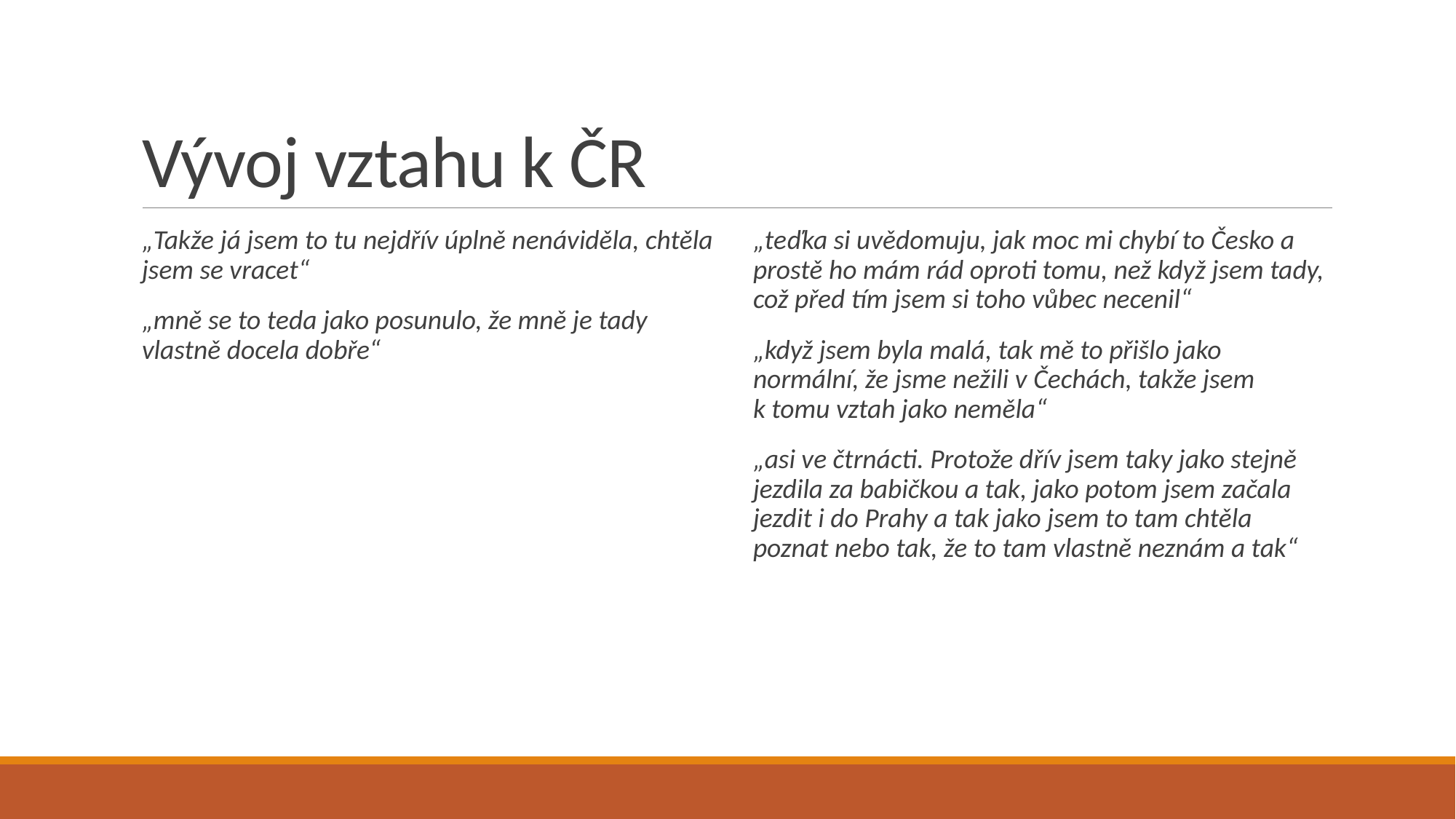

# Vývoj vztahu k ČR
„Takže já jsem to tu nejdřív úplně nenáviděla, chtěla jsem se vracet“
„mně se to teda jako posunulo, že mně je tady vlastně docela dobře“

„teďka si uvědomuju, jak moc mi chybí to Česko a prostě ho mám rád oproti tomu, než když jsem tady, což před tím jsem si toho vůbec necenil“
„když jsem byla malá, tak mě to přišlo jako normální, že jsme nežili v Čechách, takže jsem k tomu vztah jako neměla“
„asi ve čtrnácti. Protože dřív jsem taky jako stejně jezdila za babičkou a tak, jako potom jsem začala jezdit i do Prahy a tak jako jsem to tam chtěla poznat nebo tak, že to tam vlastně neznám a tak“